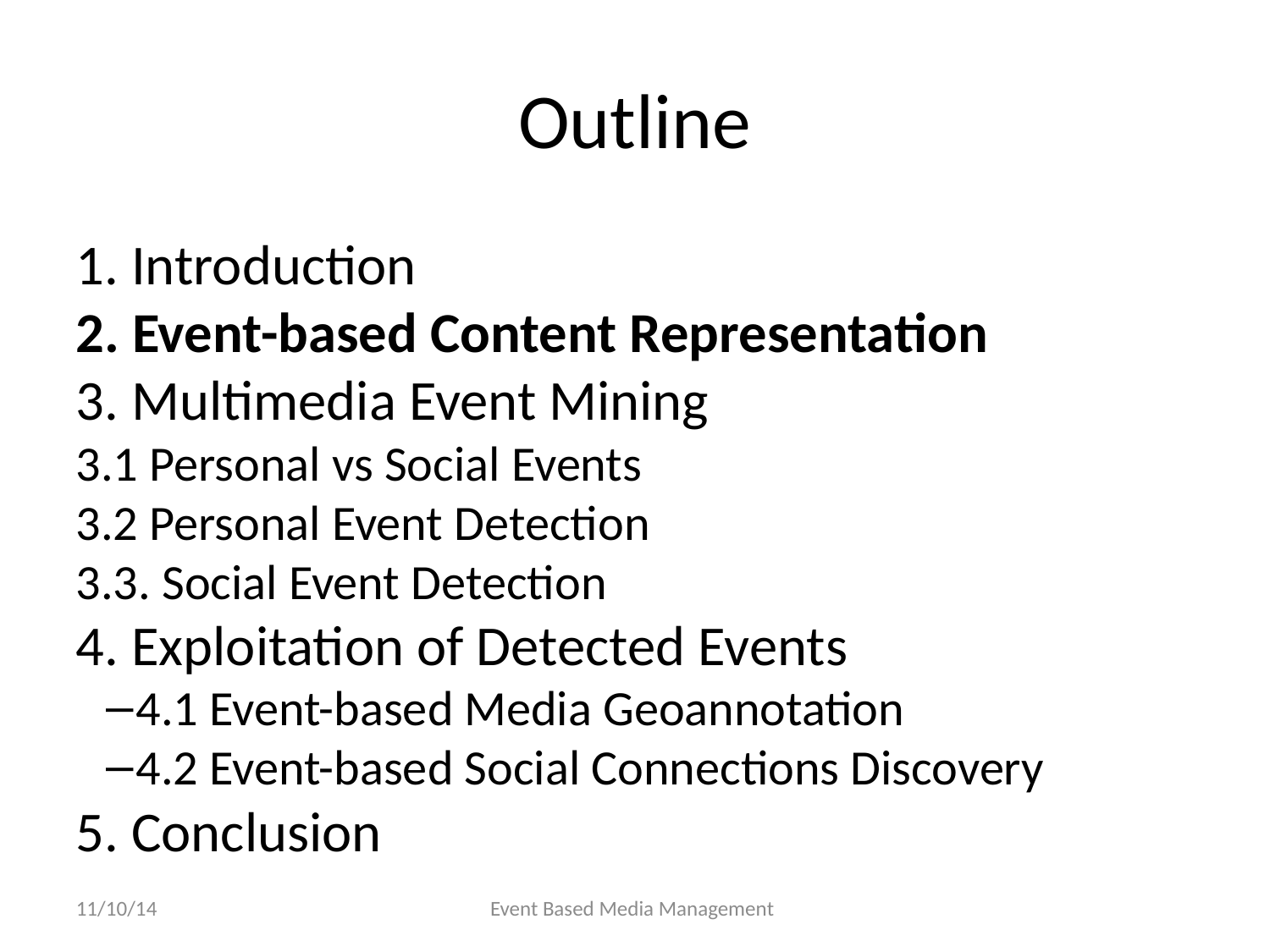

Outline
1. Introduction
2. Event-based Content Representation
3. Multimedia Event Mining
3.1 Personal vs Social Events
3.2 Personal Event Detection
3.3. Social Event Detection
4. Exploitation of Detected Events
4.1 Event-based Media Geoannotation
4.2 Event-based Social Connections Discovery
5. Conclusion

11/10/14
Event Based Media Management